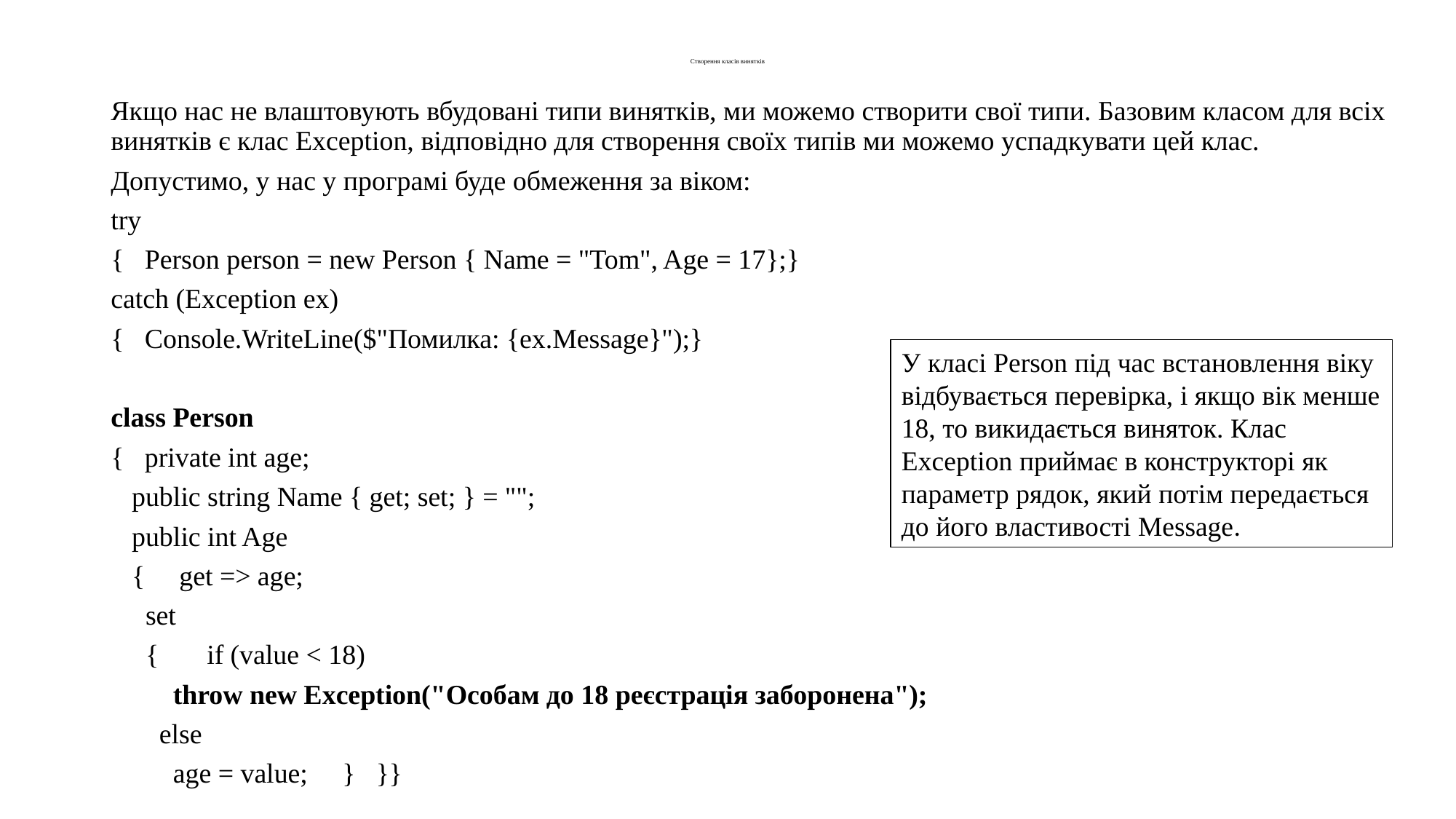

# Створення класів винятків
Якщо нас не влаштовують вбудовані типи винятків, ми можемо створити свої типи. Базовим класом для всіх винятків є клас Exception, відповідно для створення своїх типів ми можемо успадкувати цей клас.
Допустимо, у нас у програмі буде обмеження за віком:
try
{   Person person = new Person { Name = "Tom", Age = 17};}
catch (Exception ex)
{   Console.WriteLine($"Помилка: {ex.Message}");}

class Person
{   private int age;
   public string Name { get; set; } = "";
   public int Age
   {     get => age;
     set
     {       if (value < 18)
         throw new Exception("Особам до 18 реєстрація заборонена");
       else
         age = value;     }   }}
У класі Person під час встановлення віку відбувається перевірка, і якщо вік менше 18, то викидається виняток. Клас Exception приймає в конструкторі як параметр рядок, який потім передається до його властивості Message.